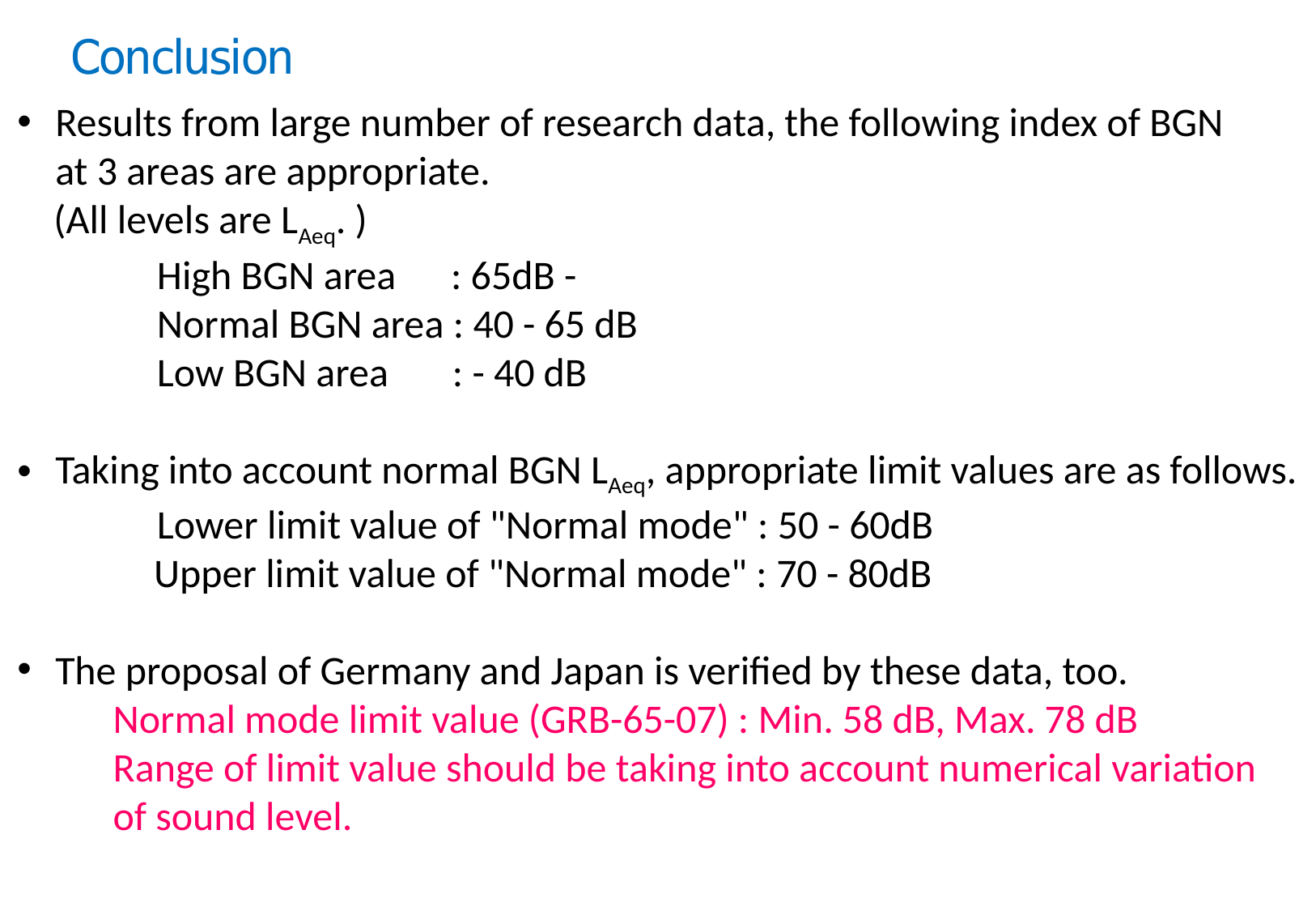

Conclusion
Results from large number of research data, the following index of BGN     at 3 areas are appropriate.
    (All levels are LAeq. )
	  High BGN area      : 65dB -
	  Normal BGN area : 40 - 65 dB
	  Low BGN area       : - 40 dB

Taking into account normal BGN LAeq, appropriate limit values are as follows.
	  Lower limit value of "Normal mode" : 50 - 60dB
               Upper limit value of "Normal mode" : 70 - 80dB

The proposal of Germany and Japan is verified by these data, too.
Normal mode limit value (GRB-65-07) : Min. 58 dB, Max. 78 dB
Range of limit value should be taking into account numerical variation of sound level.